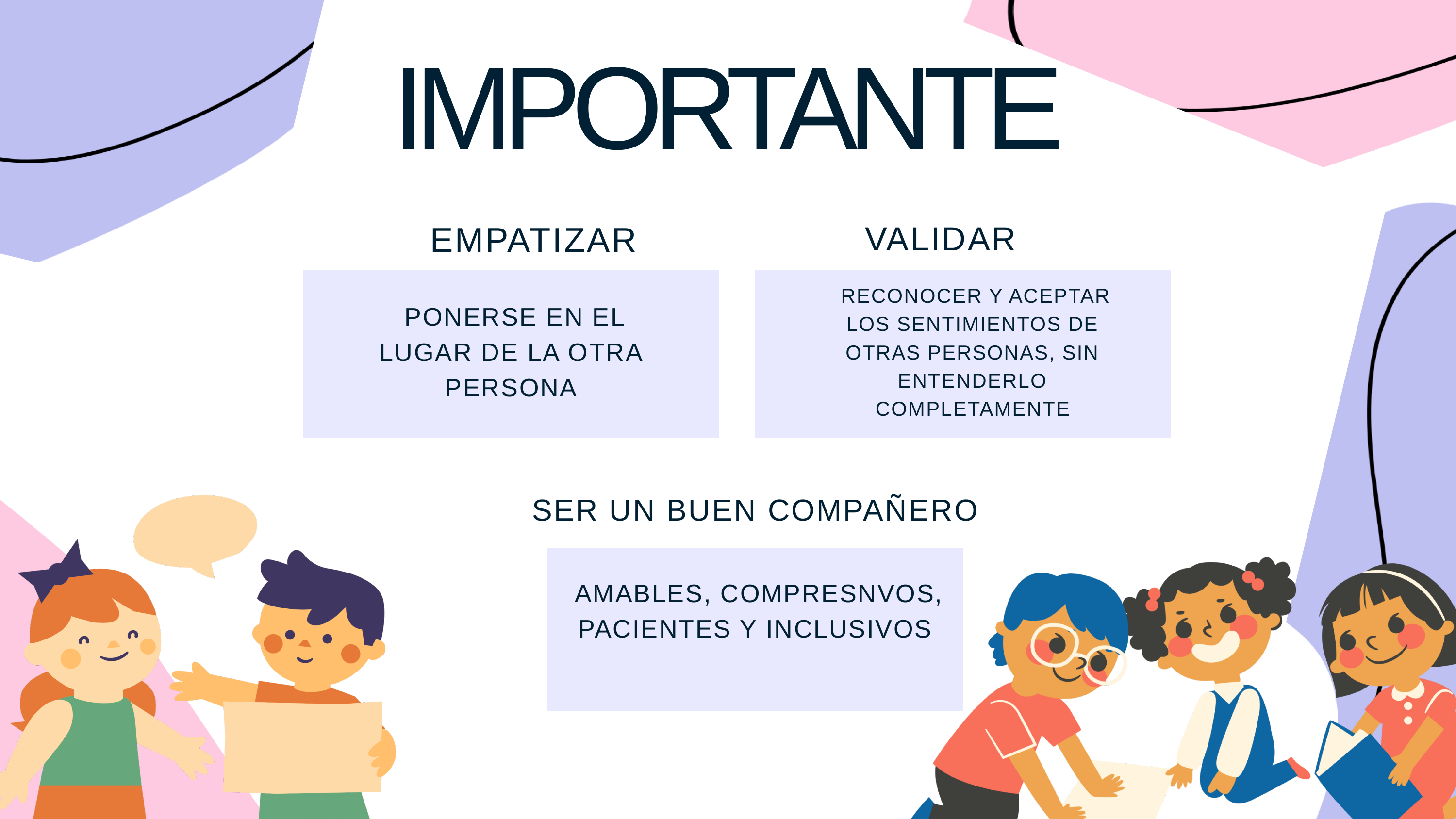

IMPORTANTE
EMPATIZAR
VALIDAR

 RECONOCER Y ACEPTAR LOS SENTIMIENTOS DE OTRAS PERSONAS, SIN ENTENDERLO COMPLETAMENTE
 PONERSE EN EL LUGAR DE LA OTRA PERSONA

SER UN BUEN COMPAÑERO

 AMABLES, COMPRESNVOS, PACIENTES Y INCLUSIVOS